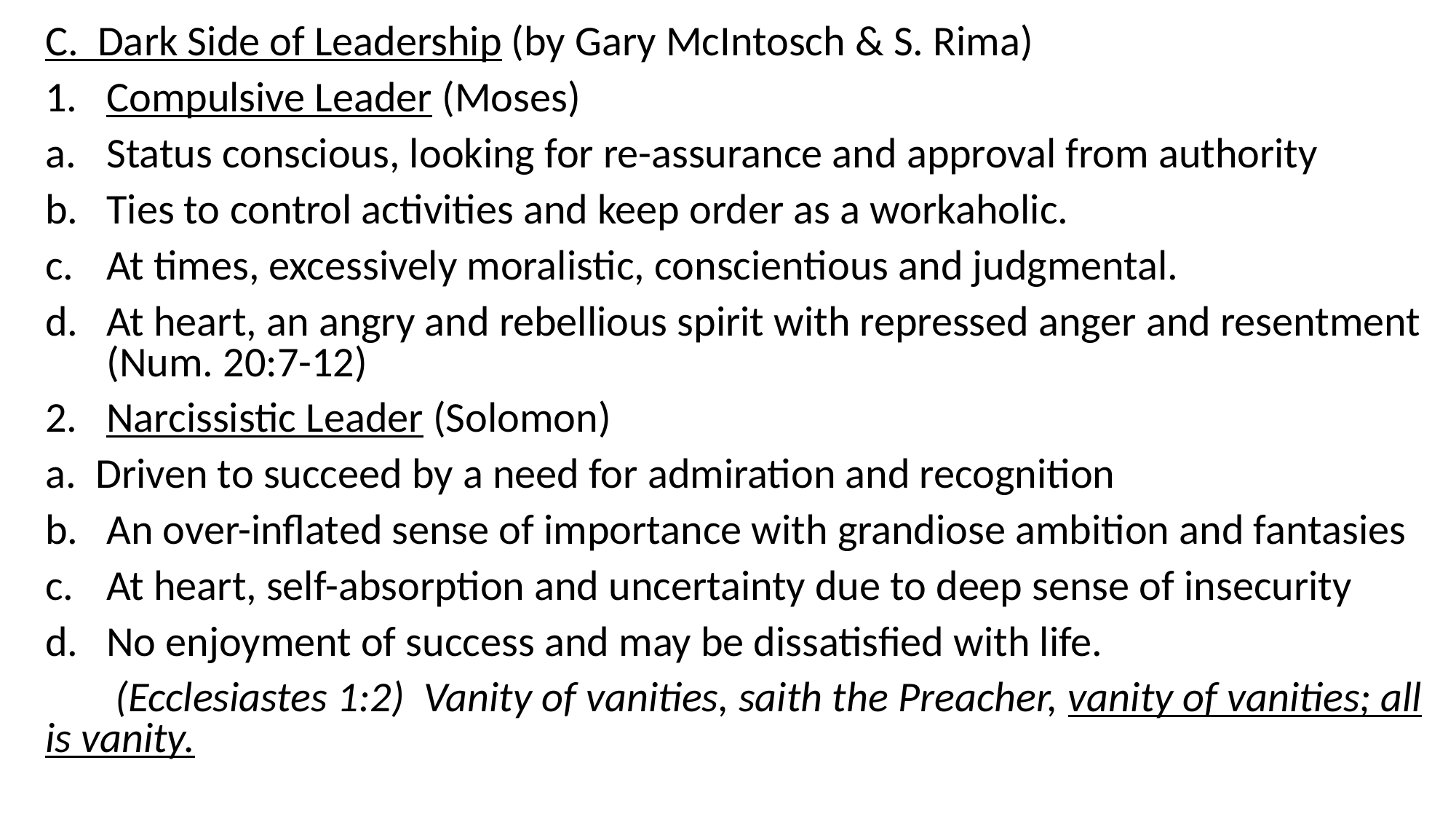

C.  Dark Side of Leadership (by Gary McIntosch & S. Rima)
Compulsive Leader (Moses)
Status conscious, looking for re-assurance and approval from authority
Ties to control activities and keep order as a workaholic.
At times, excessively moralistic, conscientious and judgmental.
At heart, an angry and rebellious spirit with repressed anger and resentment (Num. 20:7-12)
Narcissistic Leader (Solomon)
a.  Driven to succeed by a need for admiration and recognition
An over-inflated sense of importance with grandiose ambition and fantasies
At heart, self-absorption and uncertainty due to deep sense of insecurity
No enjoyment of success and may be dissatisfied with life.
         (Ecclesiastes 1:2)  Vanity of vanities, saith the Preacher, vanity of vanities; all is vanity.

#